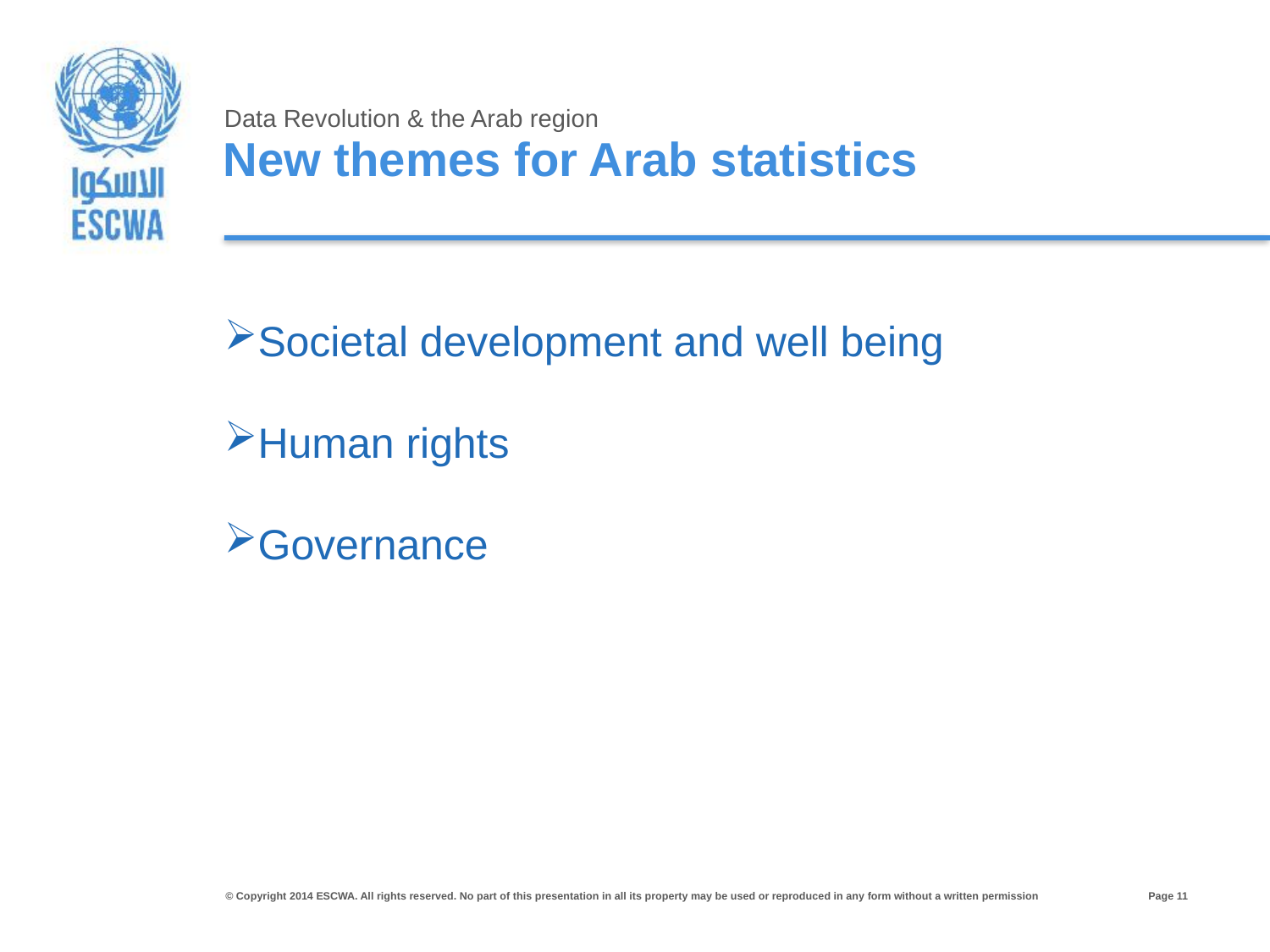

Data Revolution & the Arab region

New themes for Arab statistics
Societal development and well being

Human rights

Governance